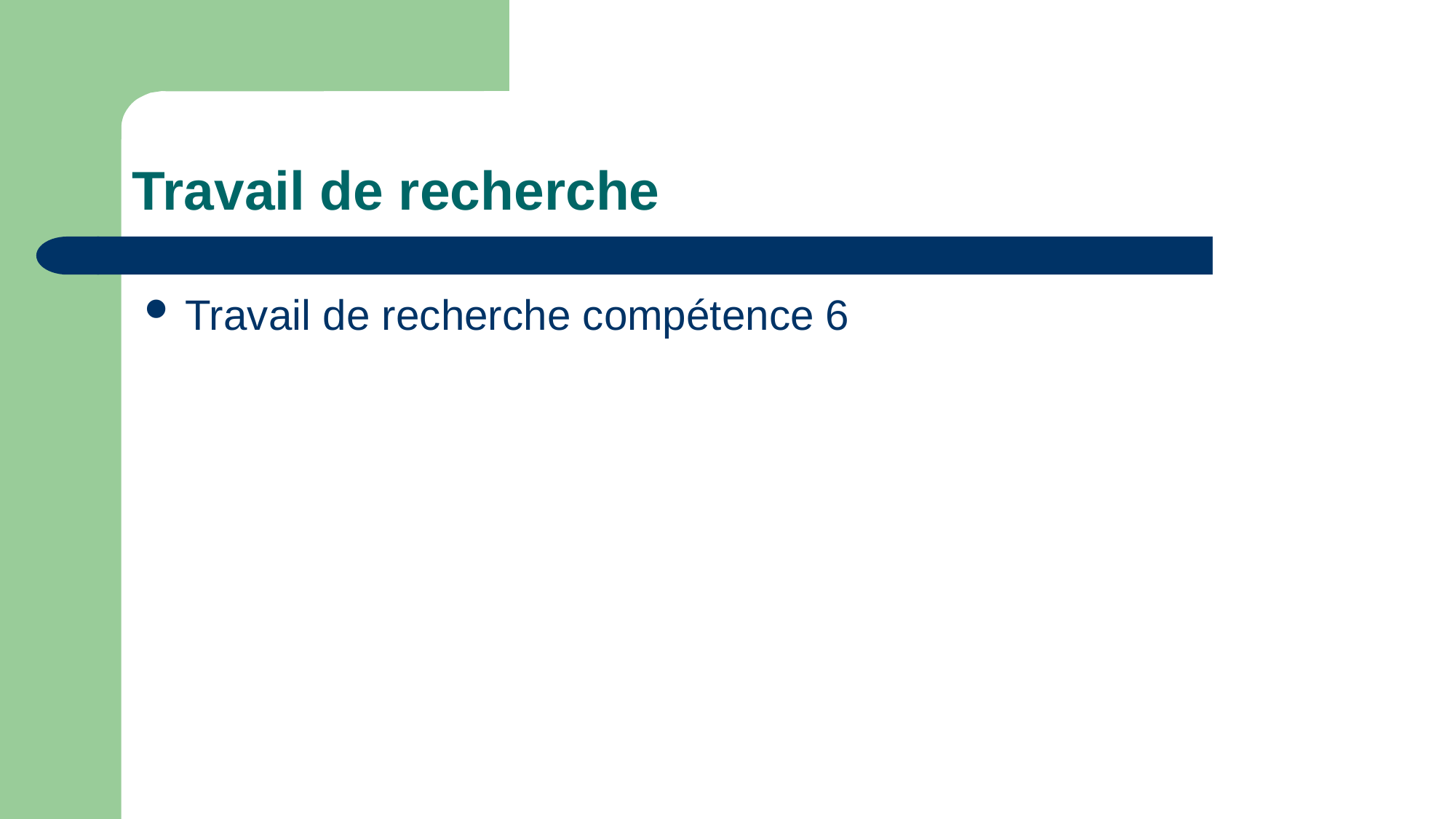

# Travail de recherche
Travail de recherche compétence 6